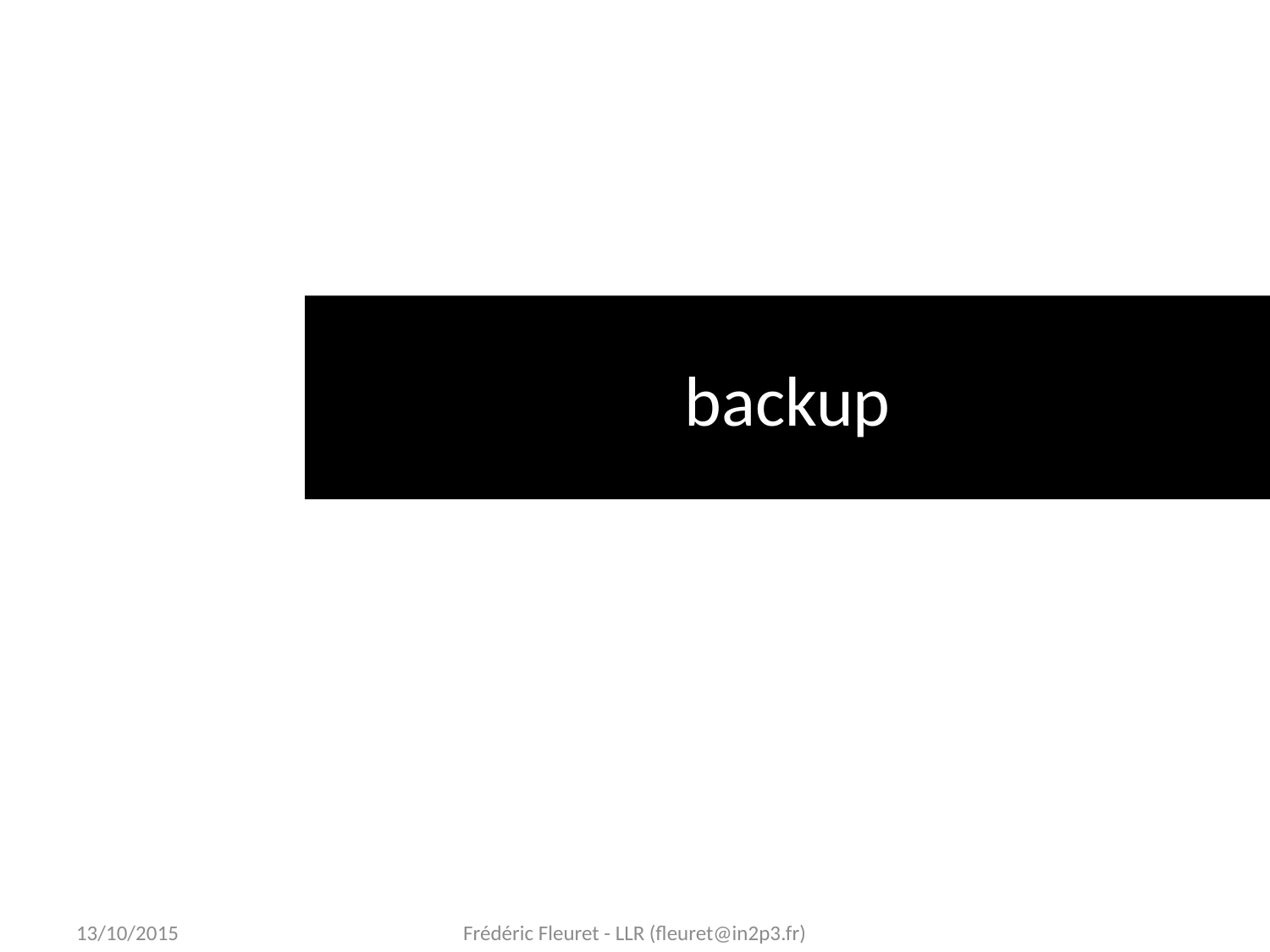

# backup

13/10/2015
Frédéric Fleuret - LLR (fleuret@in2p3.fr)